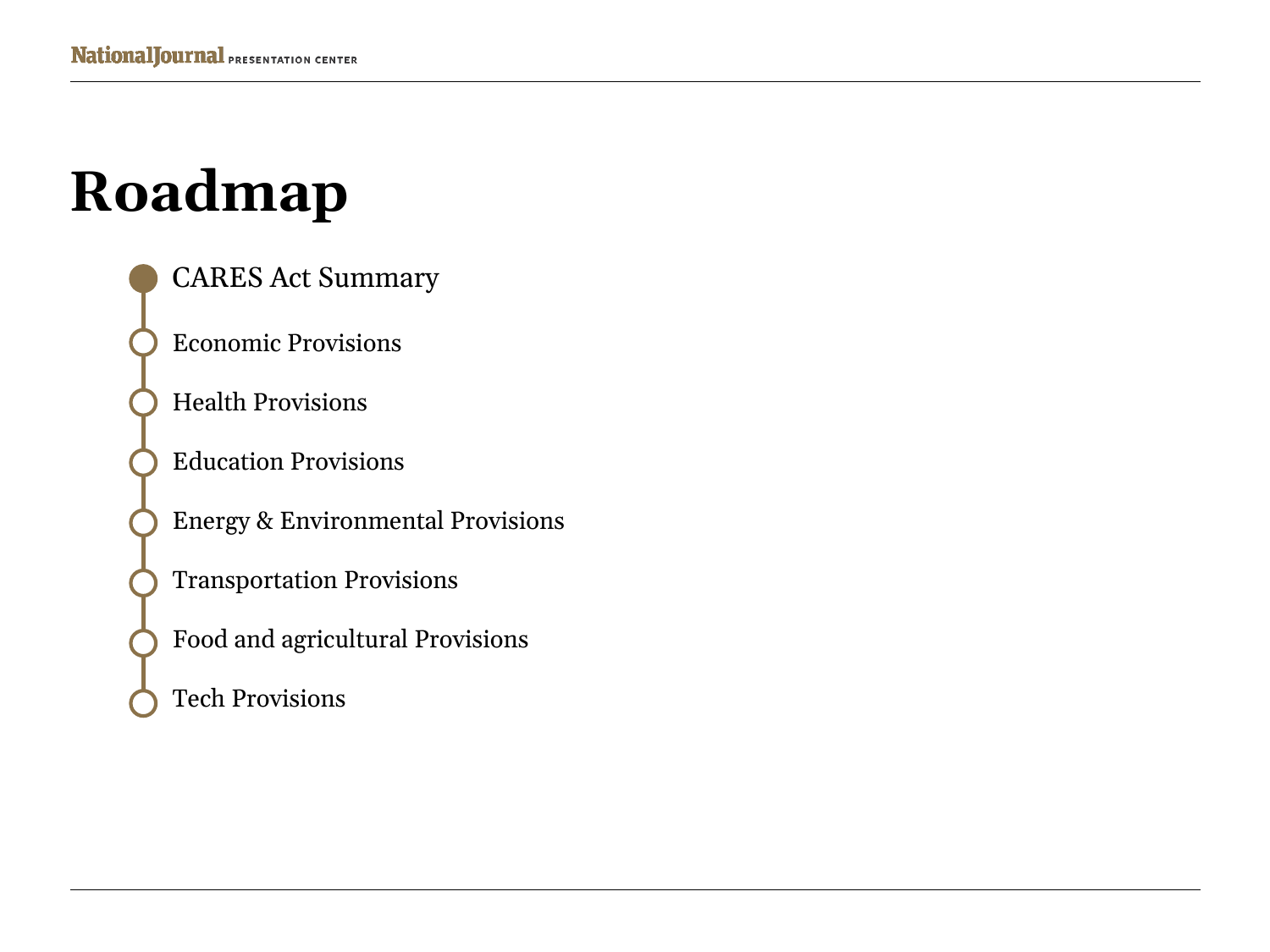

# Roadmap
CARES Act Summary

Economic Provisions

Health Provisions

Education Provisions

Energy & Environmental Provisions

Transportation Provisions

Food and agricultural Provisions

Tech Provisions